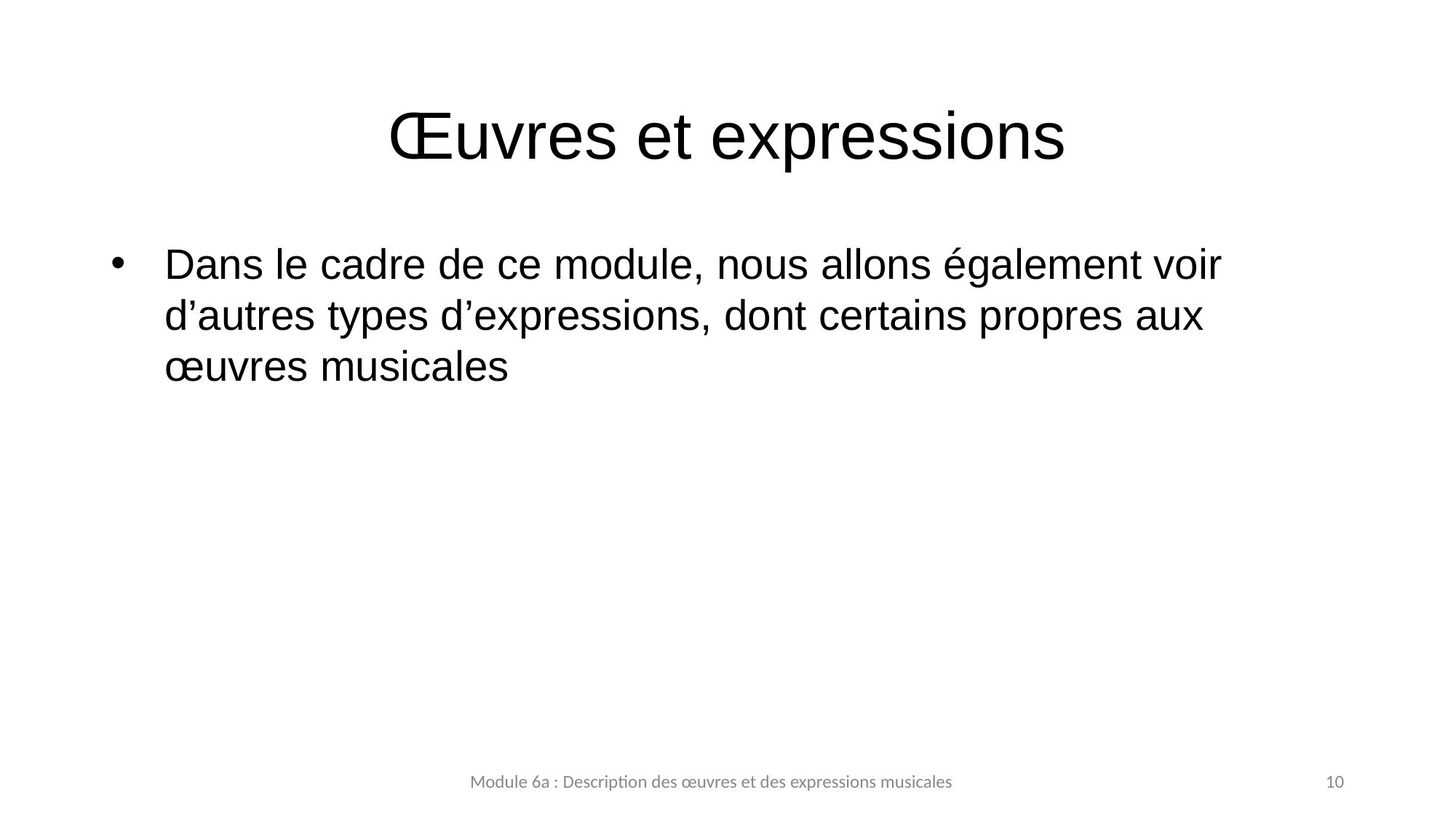

# Œuvres et expressions
Dans le cadre de ce module, nous allons également voir d’autres types d’expressions, dont certains propres aux œuvres musicales

Module 6a : Description des œuvres et des expressions musicales
10